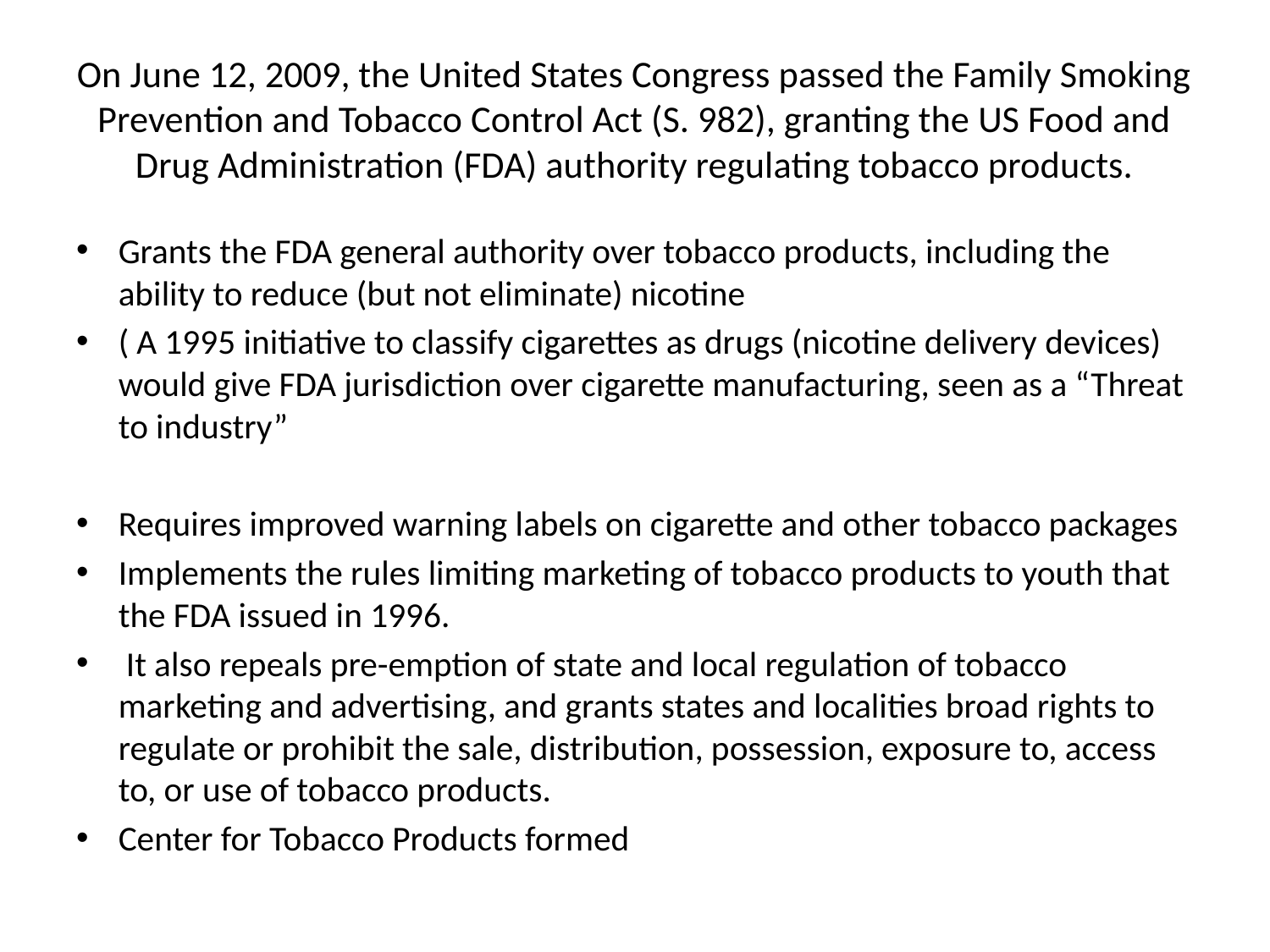

# On June 12, 2009, the United States Congress passed the Family Smoking Prevention and Tobacco Control Act (S. 982), granting the US Food and Drug Administration (FDA) authority regulating tobacco products.
Grants the FDA general authority over tobacco products, including the ability to reduce (but not eliminate) nicotine
( A 1995 initiative to classify cigarettes as drugs (nicotine delivery devices) would give FDA jurisdiction over cigarette manufacturing, seen as a “Threat to industry”

Requires improved warning labels on cigarette and other tobacco packages
Implements the rules limiting marketing of tobacco products to youth that the FDA issued in 1996.
 It also repeals pre-emption of state and local regulation of tobacco marketing and advertising, and grants states and localities broad rights to regulate or prohibit the sale, distribution, possession, exposure to, access to, or use of tobacco products.
Center for Tobacco Products formed